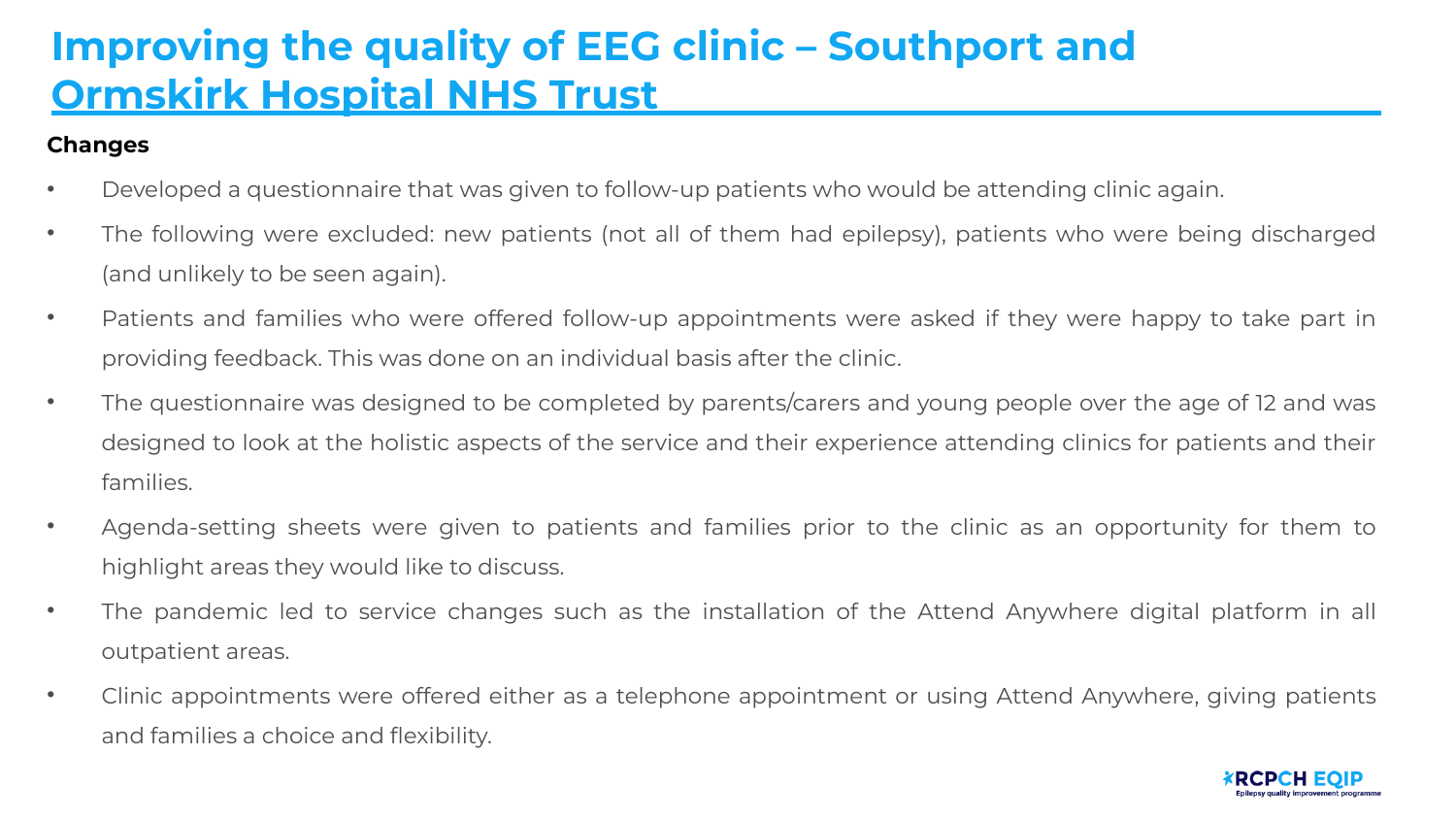

# Improving the quality of EEG clinic – Southport and Ormskirk Hospital NHS Trust
Changes
Developed a questionnaire that was given to follow-up patients who would be attending clinic again.
The following were excluded: new patients (not all of them had epilepsy), patients who were being discharged (and unlikely to be seen again).
Patients and families who were offered follow-up appointments were asked if they were happy to take part in providing feedback. This was done on an individual basis after the clinic.
The questionnaire was designed to be completed by parents/carers and young people over the age of 12 and was designed to look at the holistic aspects of the service and their experience attending clinics for patients and their families.
Agenda-setting sheets were given to patients and families prior to the clinic as an opportunity for them to highlight areas they would like to discuss.
The pandemic led to service changes such as the installation of the Attend Anywhere digital platform in all outpatient areas.
Clinic appointments were offered either as a telephone appointment or using Attend Anywhere, giving patients and families a choice and flexibility.